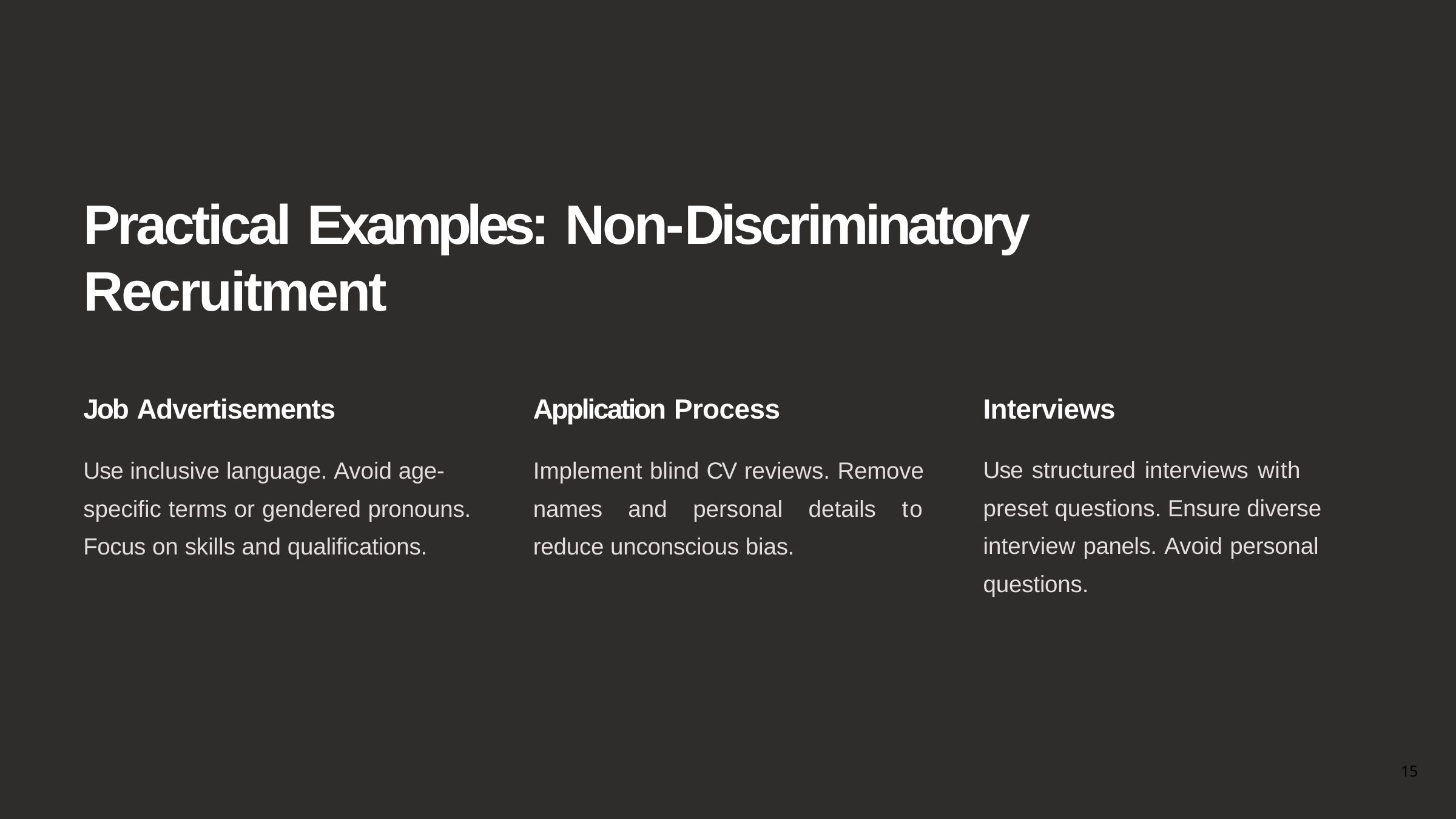

# Practical Examples: Non-Discriminatory Recruitment
Job Advertisements
Use inclusive language. Avoid age- specific terms or gendered pronouns. Focus on skills and qualifications.
Application Process
Implement blind CV reviews. Remove names and personal details to reduce unconscious bias.
Interviews
Use structured interviews with preset questions. Ensure diverse interview panels. Avoid personal questions.
15